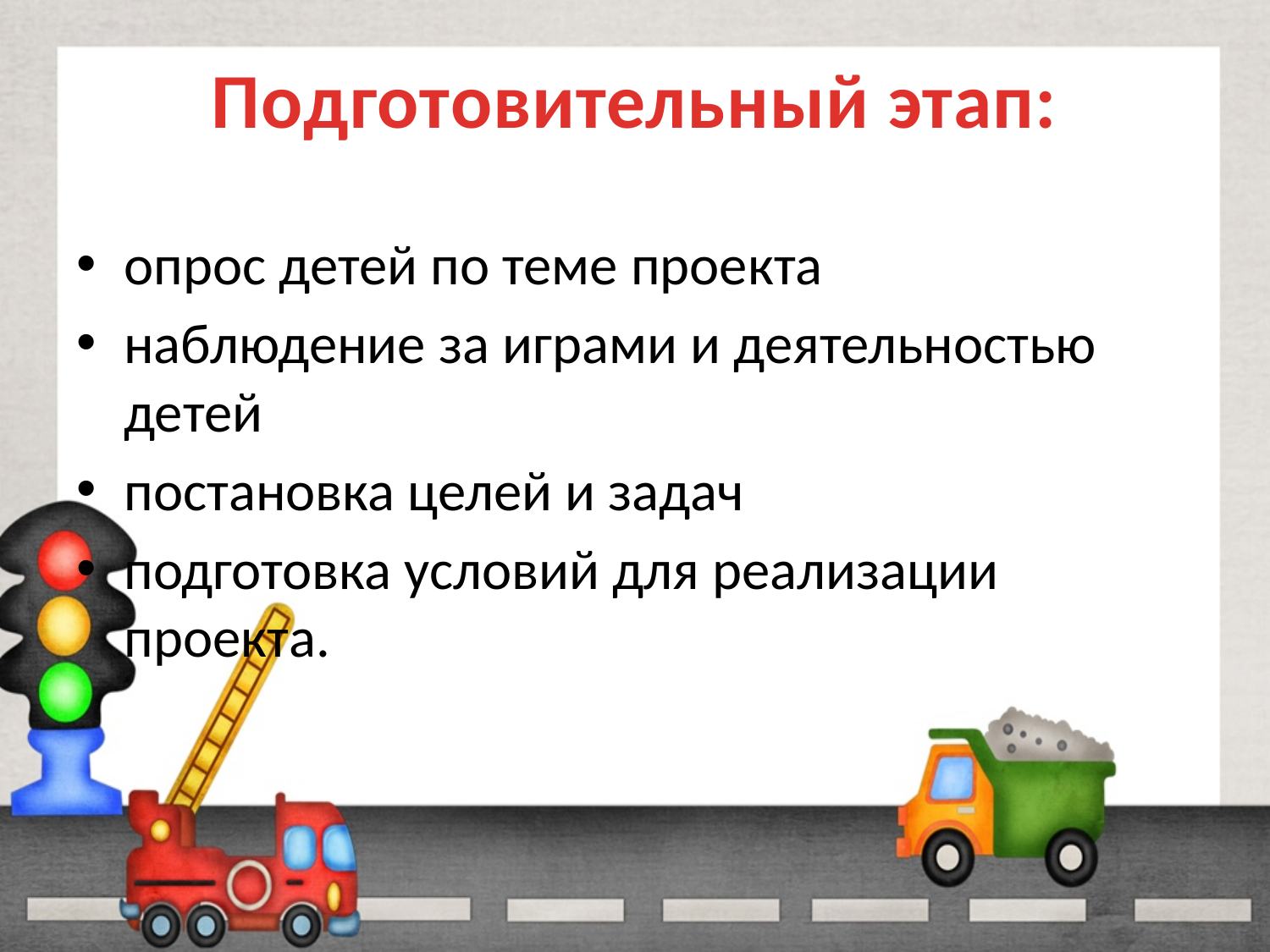

# Подготовительный этап:
опрос детей по теме проекта
наблюдение за играми и деятельностью детей
постановка целей и задач
подготовка условий для реализации проекта.